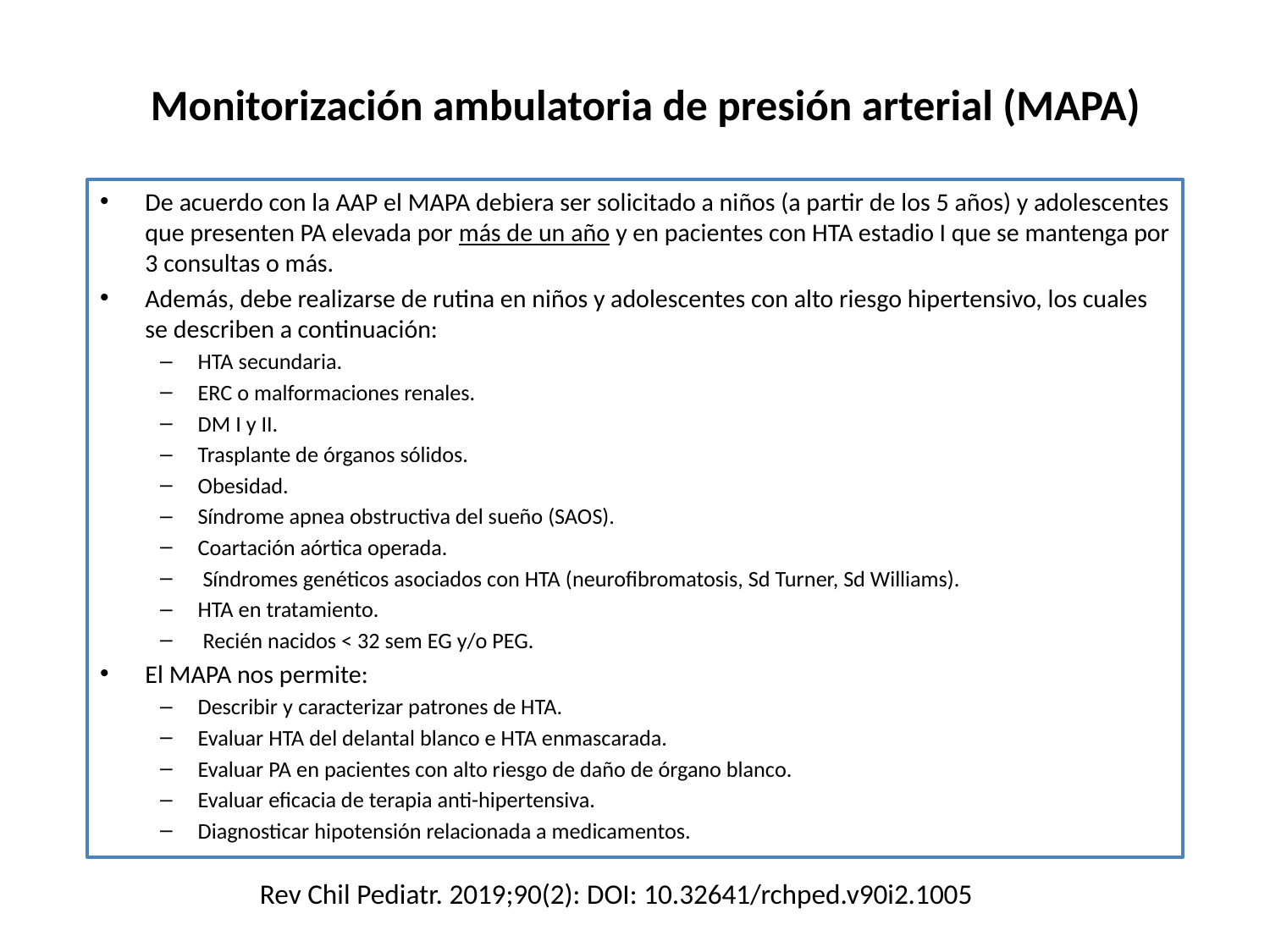

# Monitorización ambulatoria de presión arterial (MAPA)
De acuerdo con la AAP el MAPA debiera ser solicitado a niños (a partir de los 5 años) y adolescentes que presenten PA elevada por más de un año y en pacientes con HTA estadio I que se mantenga por 3 consultas o más.
Además, debe realizarse de rutina en niños y adolescentes con alto riesgo hipertensivo, los cuales se describen a continuación:
HTA secundaria.
ERC o malformaciones renales.
DM I y II.
Trasplante de órganos sólidos.
Obesidad.
Síndrome apnea obstructiva del sueño (SAOS).
Coartación aórtica operada.
 Síndromes genéticos asociados con HTA (neurofibromatosis, Sd Turner, Sd Williams).
HTA en tratamiento.
 Recién nacidos < 32 sem EG y/o PEG.
El MAPA nos permite:
Describir y caracterizar patrones de HTA.
Evaluar HTA del delantal blanco e HTA enmascarada.
Evaluar PA en pacientes con alto riesgo de daño de órgano blanco.
Evaluar eficacia de terapia anti-hipertensiva.
Diagnosticar hipotensión relacionada a medicamentos.

Rev Chil Pediatr. 2019;90(2): DOI: 10.32641/rchped.v90i2.1005